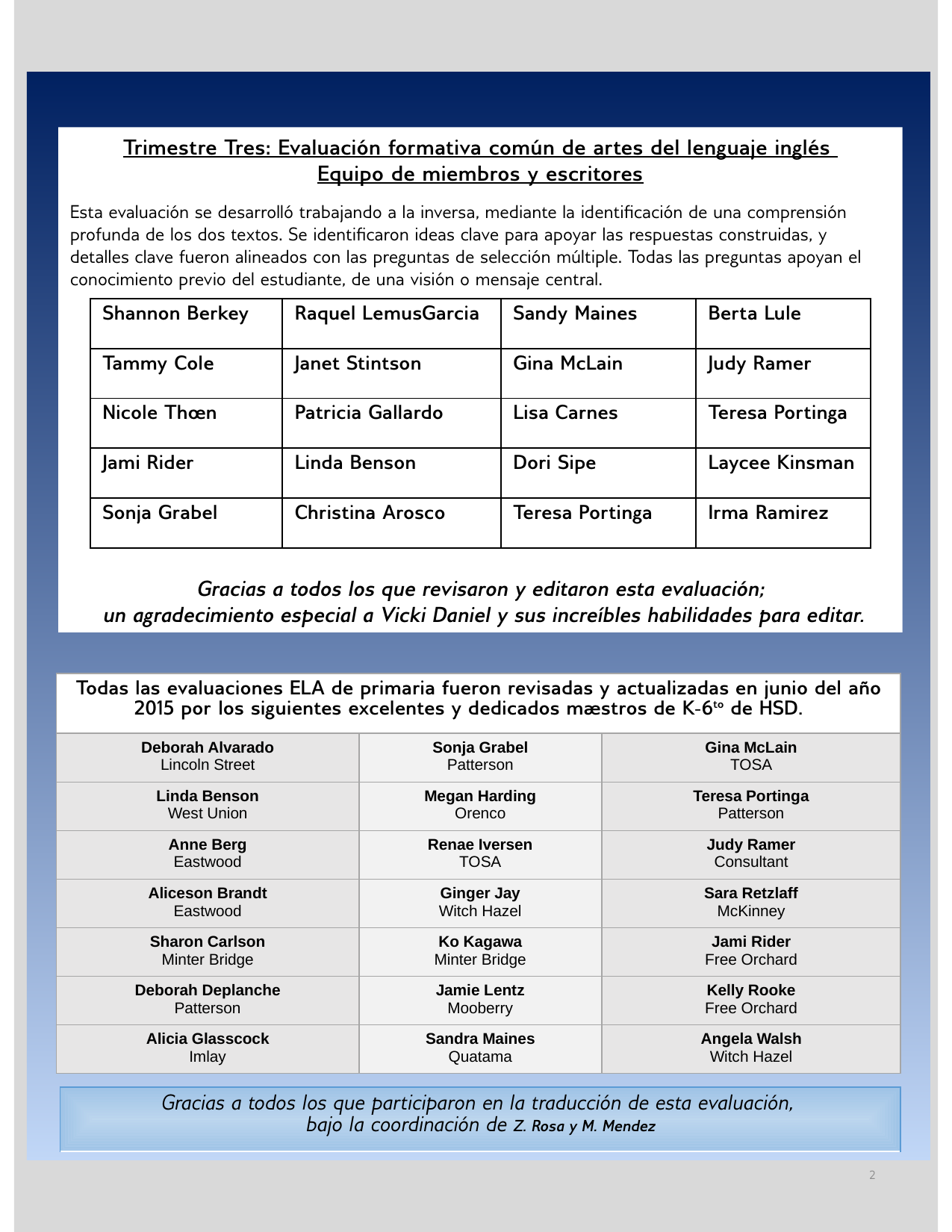

Trimestre Tres: Evaluación formativa común de artes del lenguaje inglés
Equipo de miembros y escritores

Esta evaluación se desarrolló trabajando a la inversa, mediante la identificación de una comprensión profunda de los dos textos. Se identificaron ideas clave para apoyar las respuestas construidas, y detalles clave fueron alineados con las preguntas de selección múltiple. Todas las preguntas apoyan el conocimiento previo del estudiante, de una visión o mensaje central.

Gracias a todos los que revisaron y editaron esta evaluación;
 un agradecimiento especial a Vicki Daniel y sus increíbles habilidades para editar.
| Shannon Berkey | Raquel LemusGarcia | Sandy Maines | Berta Lule |
| --- | --- | --- | --- |
| Tammy Cole | Janet Stintson | Gina McLain | Judy Ramer |
| Nicole Thoen | Patricia Gallardo | Lisa Carnes | Teresa Portinga |
| Jami Rider | Linda Benson | Dori Sipe | Laycee Kinsman |
| Sonja Grabel | Christina Arosco | Teresa Portinga | Irma Ramirez |
| Todas las evaluaciones ELA de primaria fueron revisadas y actualizadas en junio del año 2015 por los siguientes excelentes y dedicados maestros de K-6to de HSD. |  |  |
| --- | --- | --- |
| Deborah Alvarado Lincoln Street | Sonja Grabel Patterson | Gina McLain TOSA |
| Linda Benson West Union | Megan Harding Orenco | Teresa Portinga Patterson |
| Anne Berg Eastwood | Renae Iversen TOSA | Judy Ramer Consultant |
| Aliceson Brandt Eastwood | Ginger Jay Witch Hazel | Sara Retzlaff McKinney |
| Sharon Carlson Minter Bridge | Ko Kagawa Minter Bridge | Jami Rider Free Orchard |
| Deborah Deplanche Patterson | Jamie Lentz Mooberry | Kelly Rooke Free Orchard |
| Alicia Glasscock Imlay | Sandra Maines Quatama | Angela Walsh Witch Hazel |
| Gracias a todos los que participaron en la traducción de esta evaluación, bajo la coordinación de Z. Rosa y M. Mendez |
| --- |
2